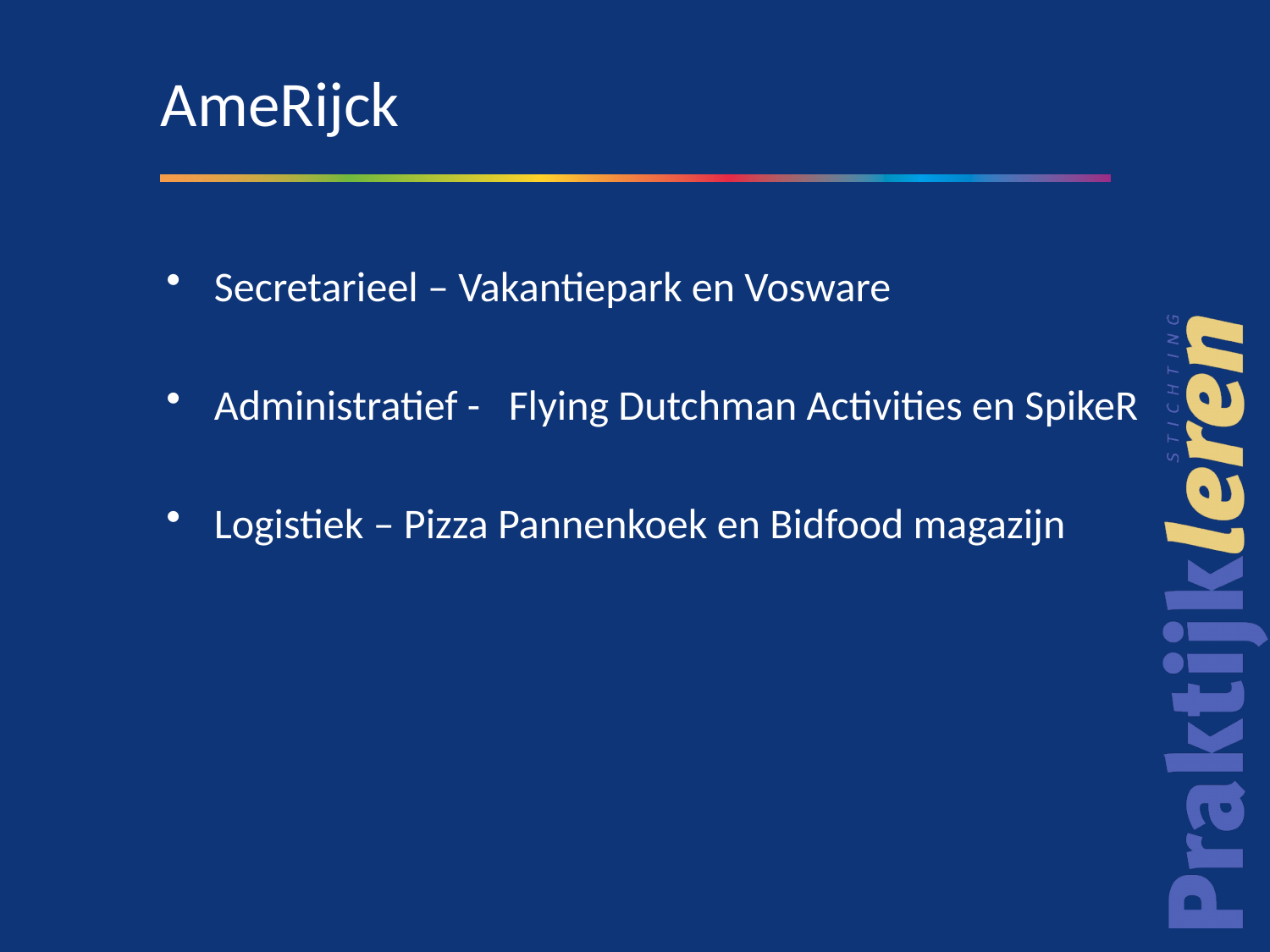

# AmeRijck
Secretarieel – Vakantiepark en Vosware

Administratief -   Flying Dutchman Activities en SpikeR

Logistiek – Pizza Pannenkoek en Bidfood magazijn